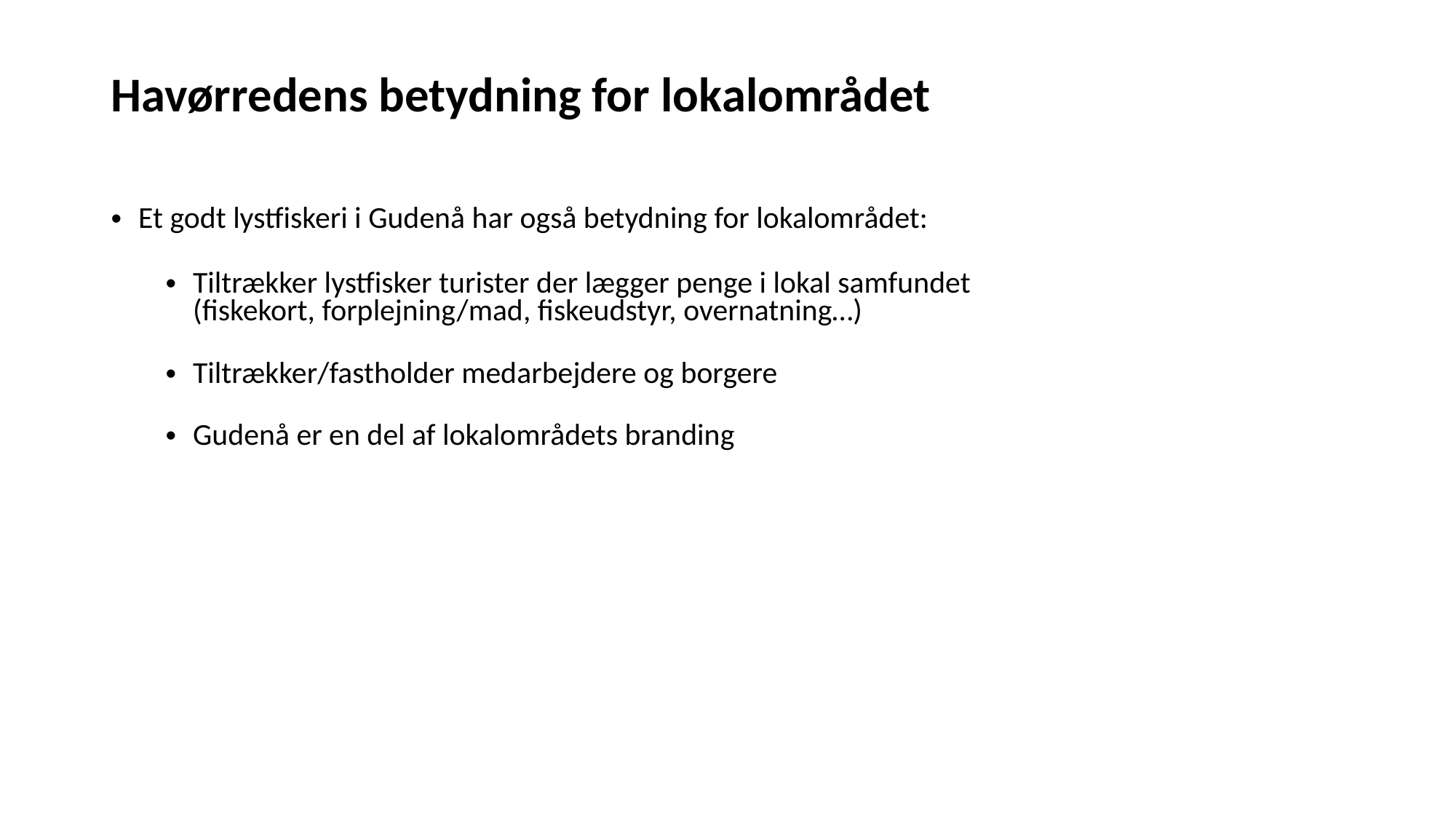

# Havørredens betydning for lokalområdet
Et godt lystfiskeri i Gudenå har også betydning for lokalområdet:
Tiltrækker lystfisker turister der lægger penge i lokal samfundet
(fiskekort, forplejning/mad, fiskeudstyr, overnatning…)
Tiltrækker/fastholder medarbejdere og borgere
Gudenå er en del af lokalområdets branding